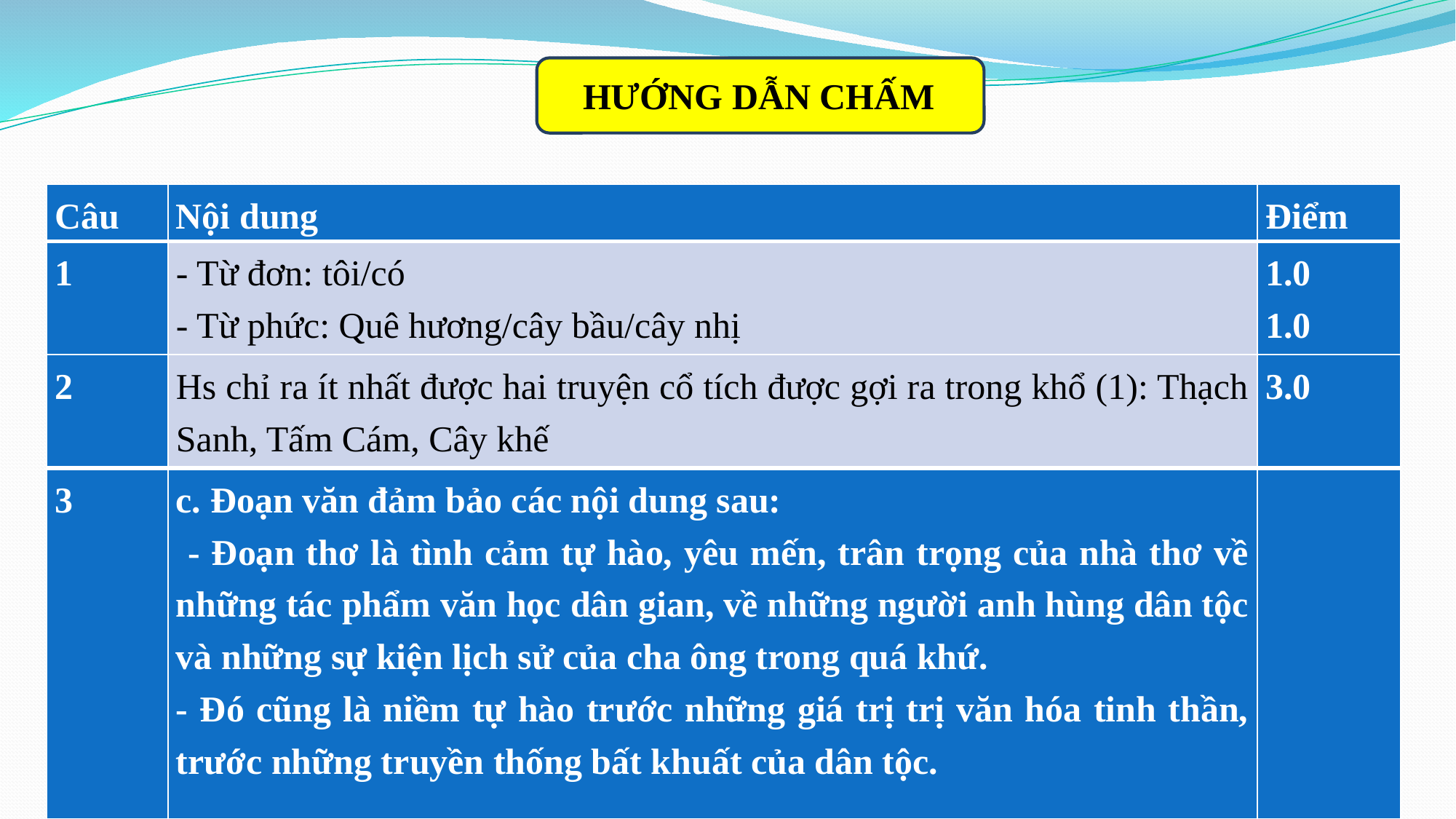

HƯỚNG DẪN CHẤM
| Câu | Nội dung | Điểm |
| --- | --- | --- |
| 1 | - Từ đơn: tôi/có - Từ phức: Quê hương/cây bầu/cây nhị | 1.0 1.0 |
| 2 | Hs chỉ ra ít nhất được hai truyện cổ tích được gợi ra trong khổ (1): Thạch Sanh, Tấm Cám, Cây khế | 3.0 |
| 3 | c. Đoạn văn đảm bảo các nội dung sau: - Đoạn thơ là tình cảm tự hào, yêu mến, trân trọng của nhà thơ về những tác phẩm văn học dân gian, về những người anh hùng dân tộc và những sự kiện lịch sử của cha ông trong quá khứ. - Đó cũng là niềm tự hào trước những giá trị trị văn hóa tinh thần, trước những truyền thống bất khuất của dân tộc. |  |